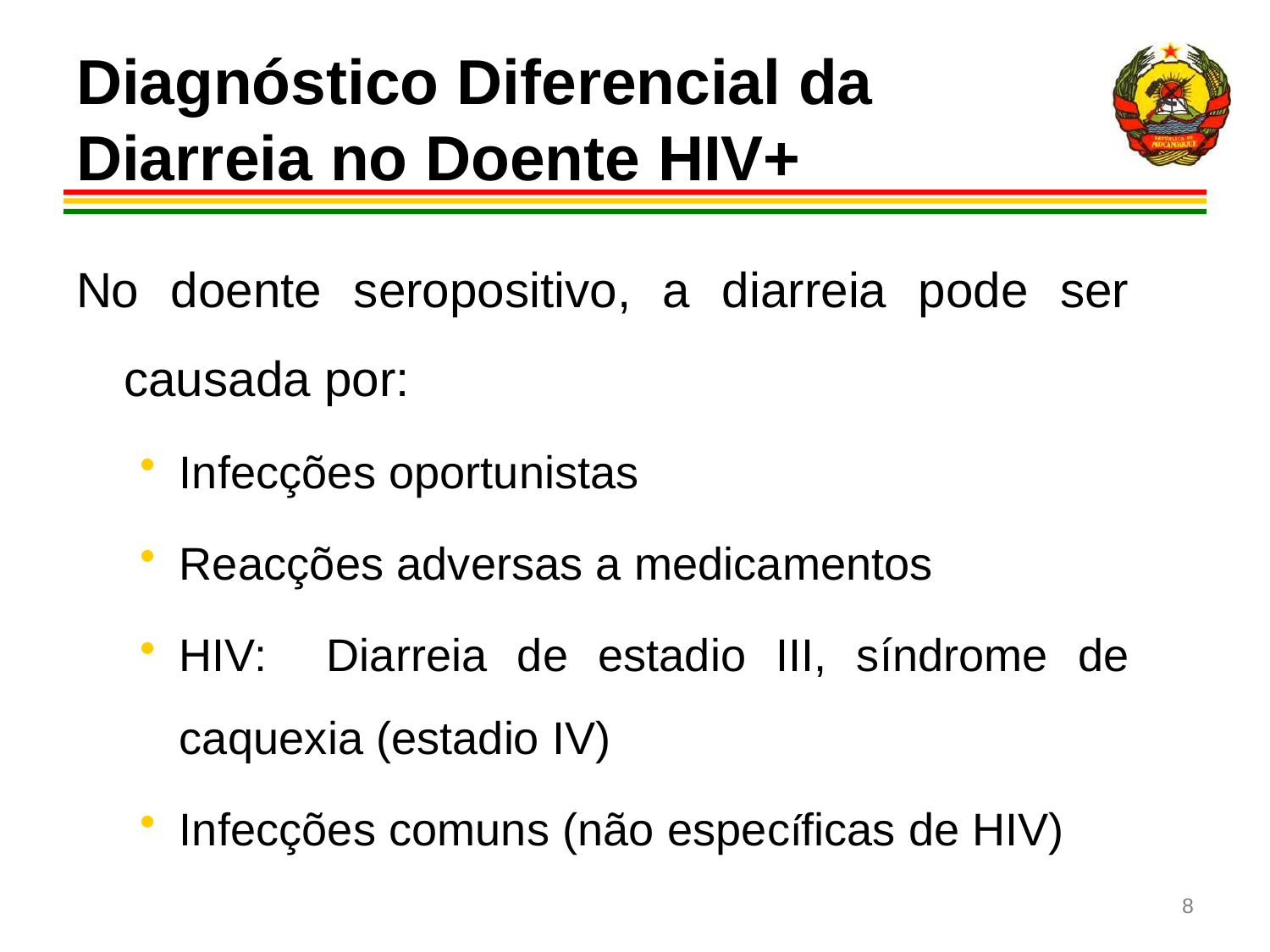

Diagnóstico Diferencial da Diarreia no Doente HIV+
No doente seropositivo, a diarreia pode ser causada por:
Infecções oportunistas
Reacções adversas a medicamentos
HIV:  Diarreia de estadio III, síndrome de caquexia (estadio IV)
Infecções comuns (não específicas de HIV)